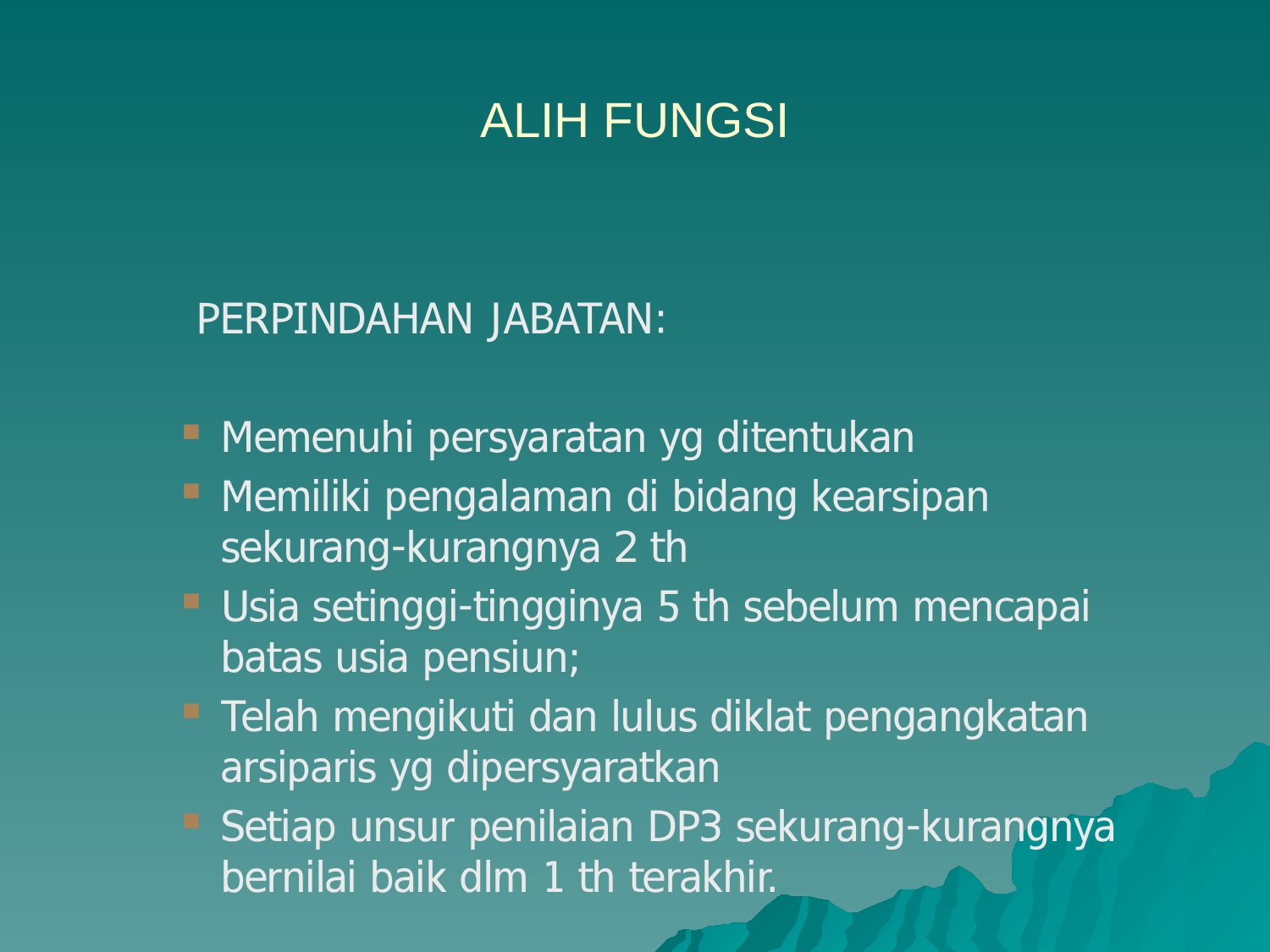

# ALIH FUNGSI
      PERPINDAHAN JABATAN:

Memenuhi persyaratan yg ditentukan
Memiliki pengalaman di bidang kearsipan sekurang-kurangnya 2 th
Usia setinggi-tingginya 5 th sebelum mencapai batas usia pensiun;
Telah mengikuti dan lulus diklat pengangkatan arsiparis yg dipersyaratkan
Setiap unsur penilaian DP3 sekurang-kurangnya bernilai baik dlm 1 th terakhir.